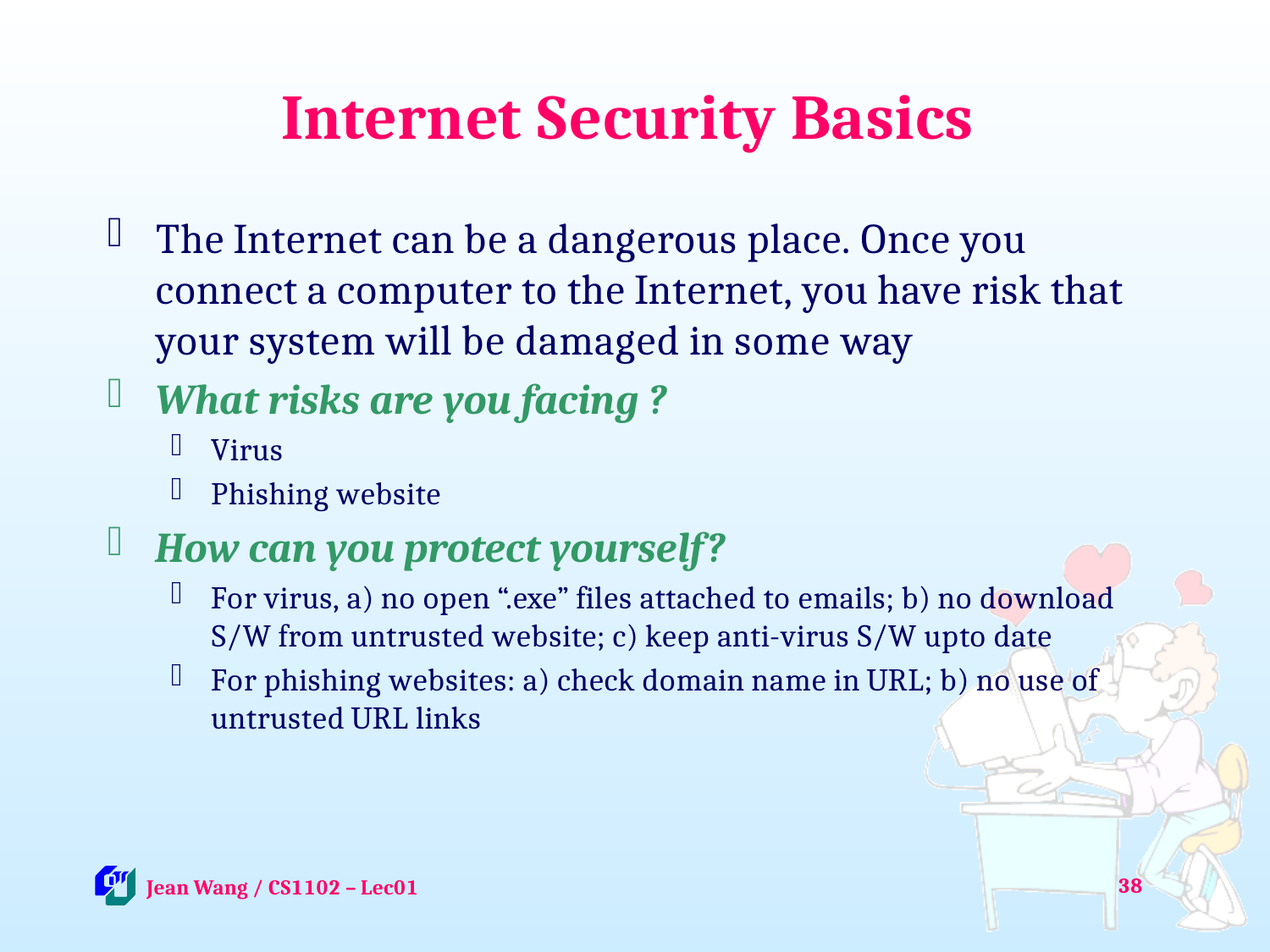

# Internet Security Basics
The Internet can be a dangerous place. Once you connect a computer to the Internet, you have risk that your system will be damaged in some way
What risks are you facing ?
Virus
Phishing website
How can you protect yourself?
For virus, a) no open “.exe” files attached to emails; b) no download S/W from untrusted website; c) keep anti-virus S/W upto date
For phishing websites: a) check domain name in URL; b) no use of untrusted URL links

38
    Jean Wang / CS1102 – Lec01